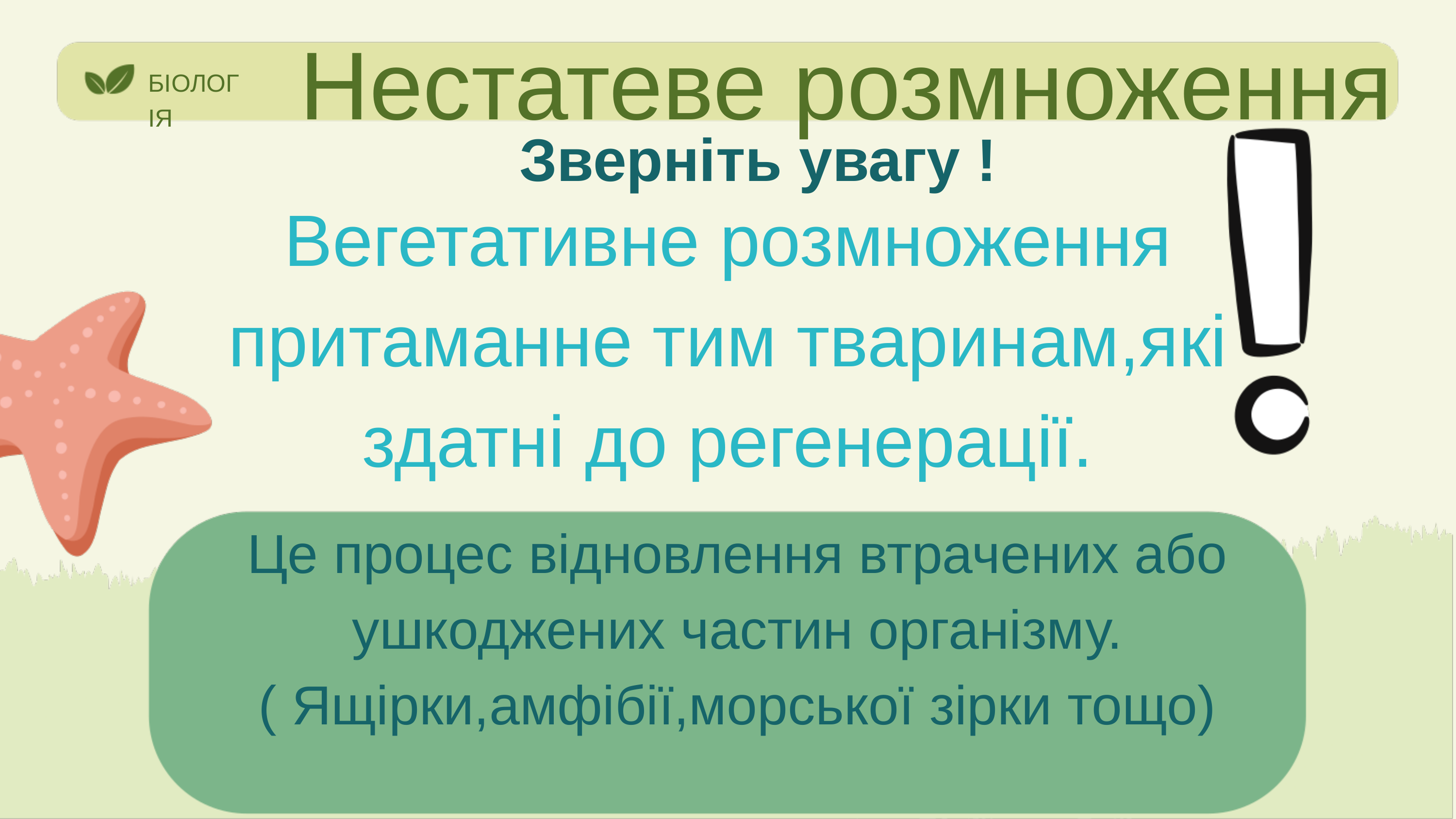

Нестатеве розмноження

БІОЛОГІЯ
Зверніть увагу !
Вегетативне розмноження притаманне тим тваринам,які здатні до регенерації.
Це процес відновлення втрачених або ушкоджених частин організму. ( Ящірки,амфібії,морської зірки тощо)